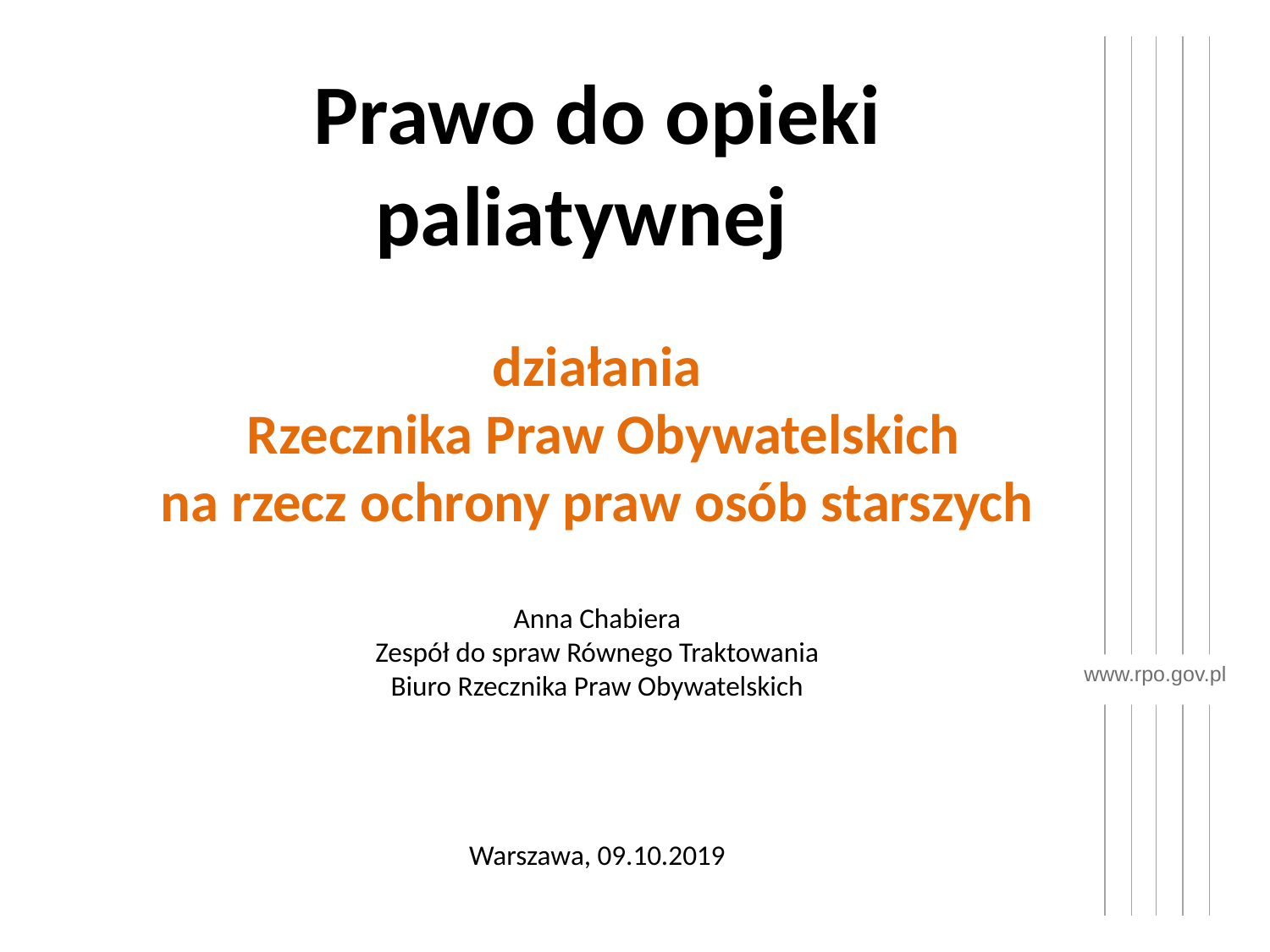

# Prawo do opieki paliatywnej działania Rzecznika Praw Obywatelskich na rzecz ochrony praw osób starszych Anna Chabiera Zespół do spraw Równego Traktowania Biuro Rzecznika Praw Obywatelskich Warszawa, 09.10.2019
www.rpo.gov.pl